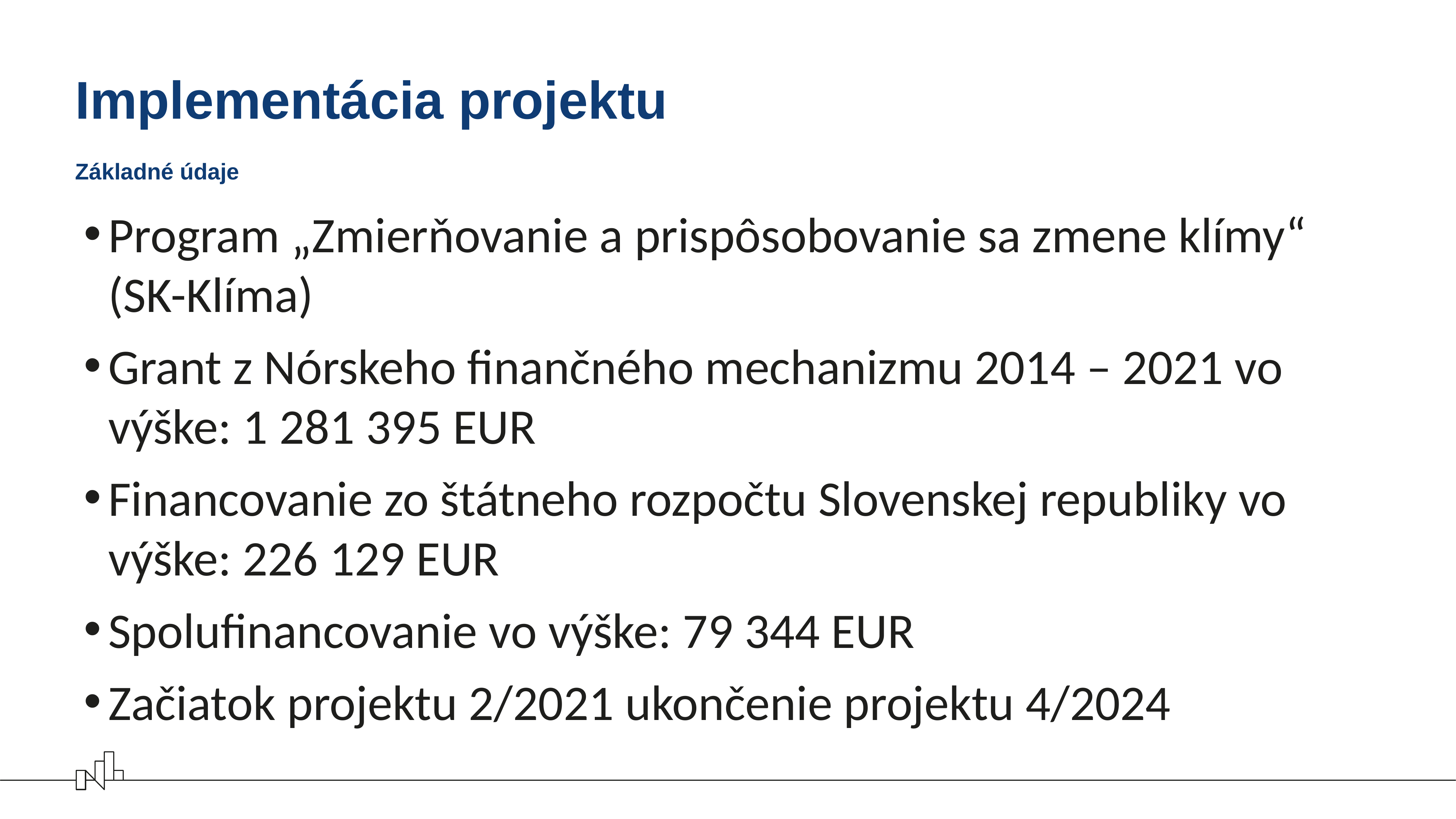

# Implementácia projektu
Základné údaje
Program „Zmierňovanie a prispôsobovanie sa zmene klímy“ (SK-Klíma)
Grant z Nórskeho finančného mechanizmu 2014 – 2021 vo výške: 1 281 395 EUR
Financovanie zo štátneho rozpočtu Slovenskej republiky vo výške: 226 129 EUR
Spolufinancovanie vo výške: 79 344 EUR
Začiatok projektu 2/2021 ukončenie projektu 4/2024